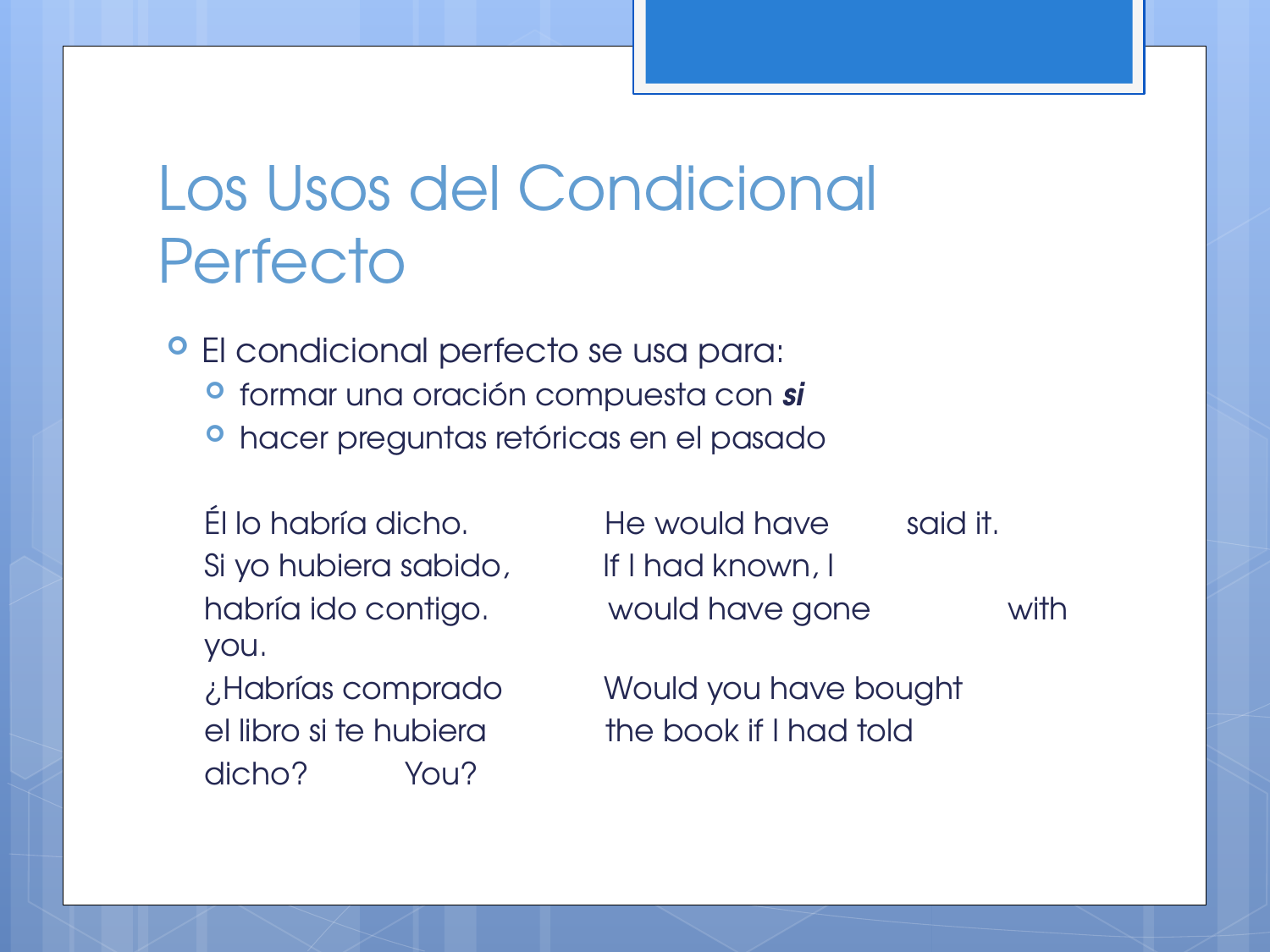

# Los Usos del Condicional Perfecto
El condicional perfecto se usa para:
formar una oración compuesta con si
hacer preguntas retóricas en el pasado

Él lo habría dicho.                He would have 						said it.
Si yo hubiera sabido,           If I had known, I
habría ido contigo.              would have gone          					with you.
¿Habrías comprado            Would you have bought
el libro si te hubiera              the book if I had told
dicho?				You?